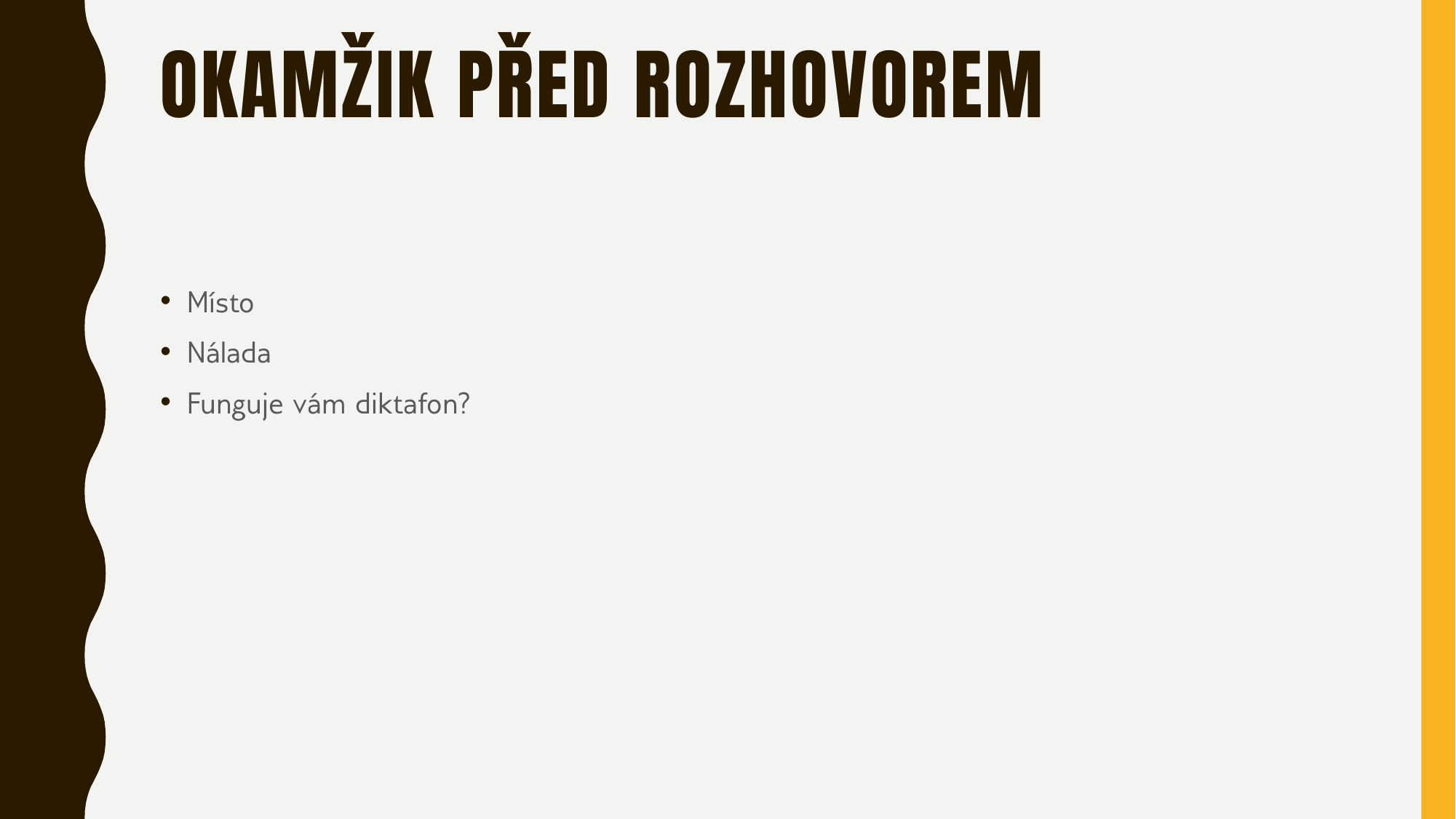

# okamžik před rozhovorem
Místo
Nálada
Funguje vám diktafon?